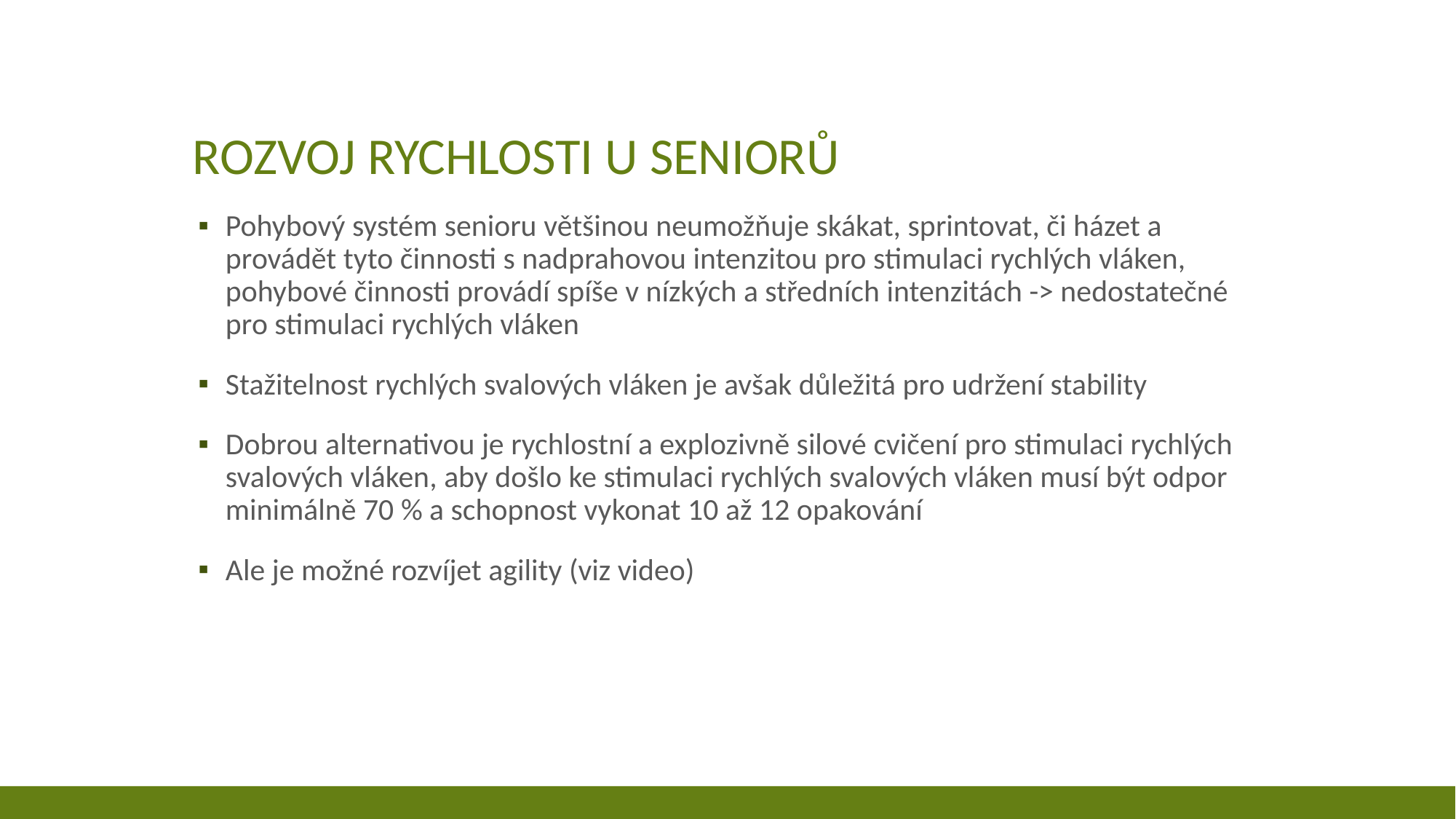

# Rozvoj rychlosti u seniorů
Pohybový systém senioru většinou neumožňuje skákat, sprintovat, či házet a provádět tyto činnosti s nadprahovou intenzitou pro stimulaci rychlých vláken, pohybové činnosti provádí spíše v nízkých a středních intenzitách -> nedostatečné pro stimulaci rychlých vláken
Stažitelnost rychlých svalových vláken je avšak důležitá pro udržení stability
Dobrou alternativou je rychlostní a explozivně silové cvičení pro stimulaci rychlých svalových vláken, aby došlo ke stimulaci rychlých svalových vláken musí být odpor minimálně 70 % a schopnost vykonat 10 až 12 opakování
Ale je možné rozvíjet agility (viz video)